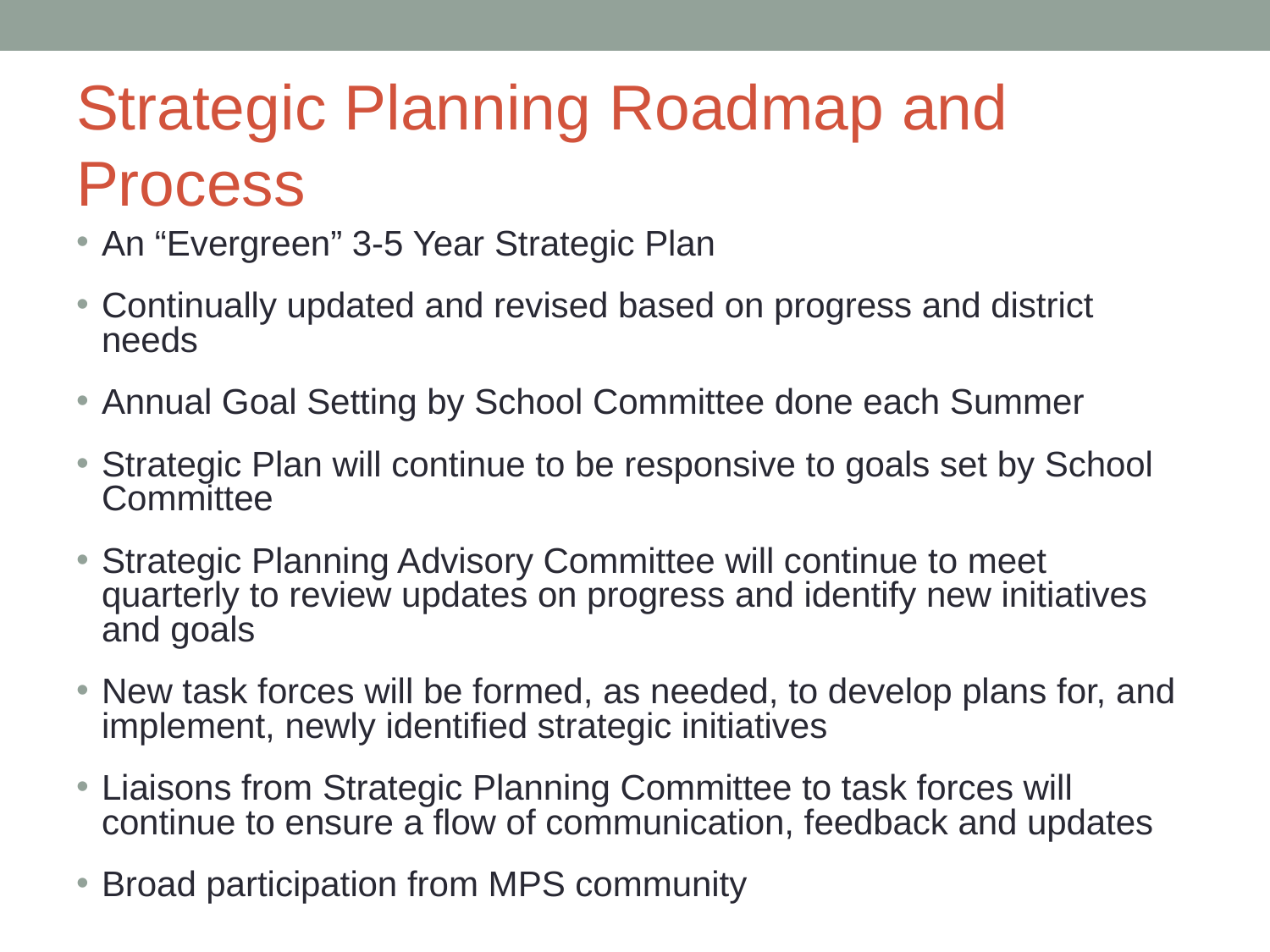

# Strategic Planning Roadmap and Process
An “Evergreen” 3-5 Year Strategic Plan
Continually updated and revised based on progress and district needs
Annual Goal Setting by School Committee done each Summer
Strategic Plan will continue to be responsive to goals set by School Committee
Strategic Planning Advisory Committee will continue to meet quarterly to review updates on progress and identify new initiatives and goals
New task forces will be formed, as needed, to develop plans for, and implement, newly identified strategic initiatives
Liaisons from Strategic Planning Committee to task forces will continue to ensure a flow of communication, feedback and updates
Broad participation from MPS community